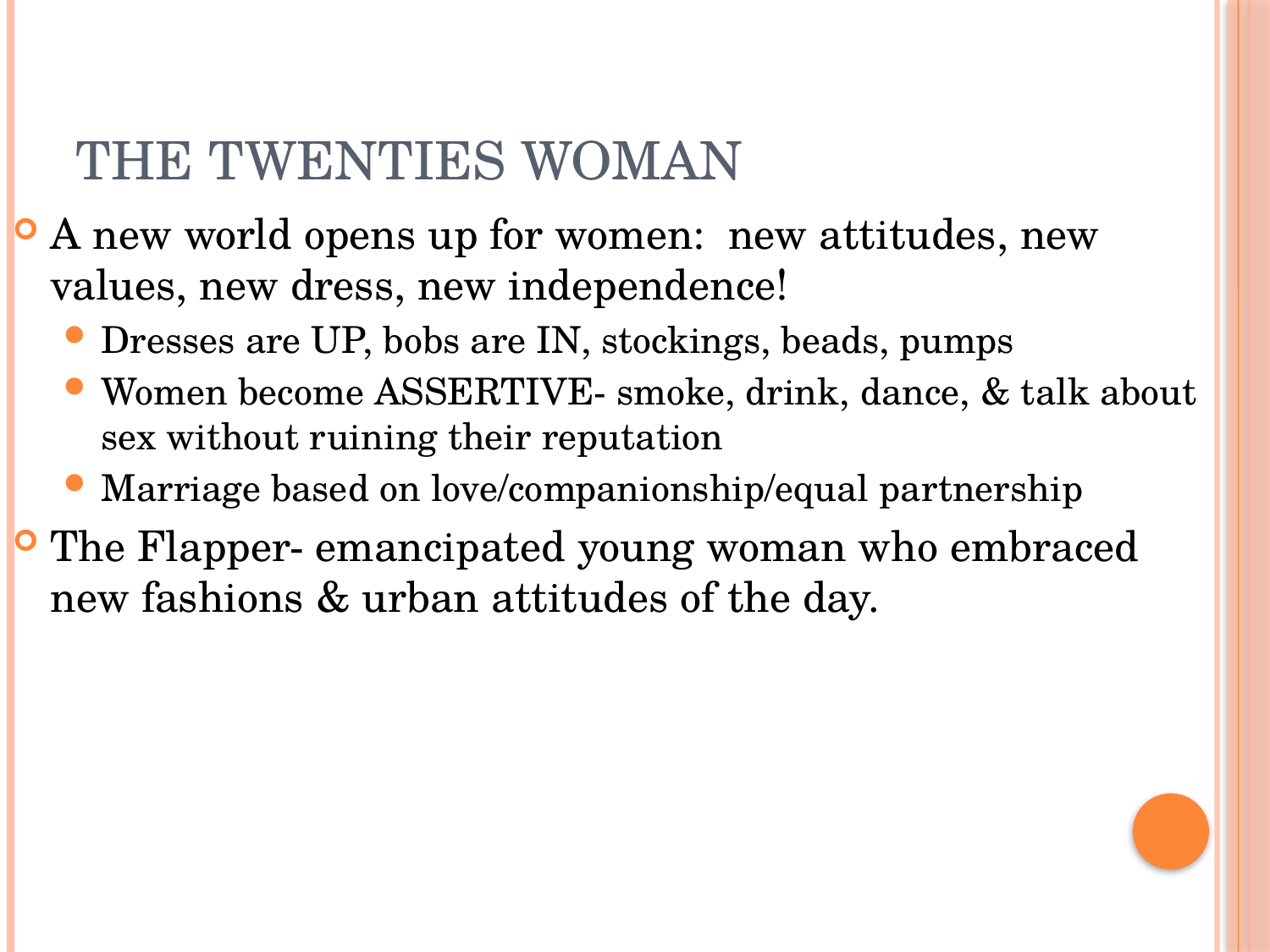

# The Twenties Woman
A new world opens up for women:  new attitudes, new values, new dress, new independence!
Dresses are UP, bobs are IN, stockings, beads, pumps
Women become ASSERTIVE- smoke, drink, dance, & talk about sex without ruining their reputation
Marriage based on love/companionship/equal partnership
The Flapper- emancipated young woman who embraced new fashions & urban attitudes of the day.